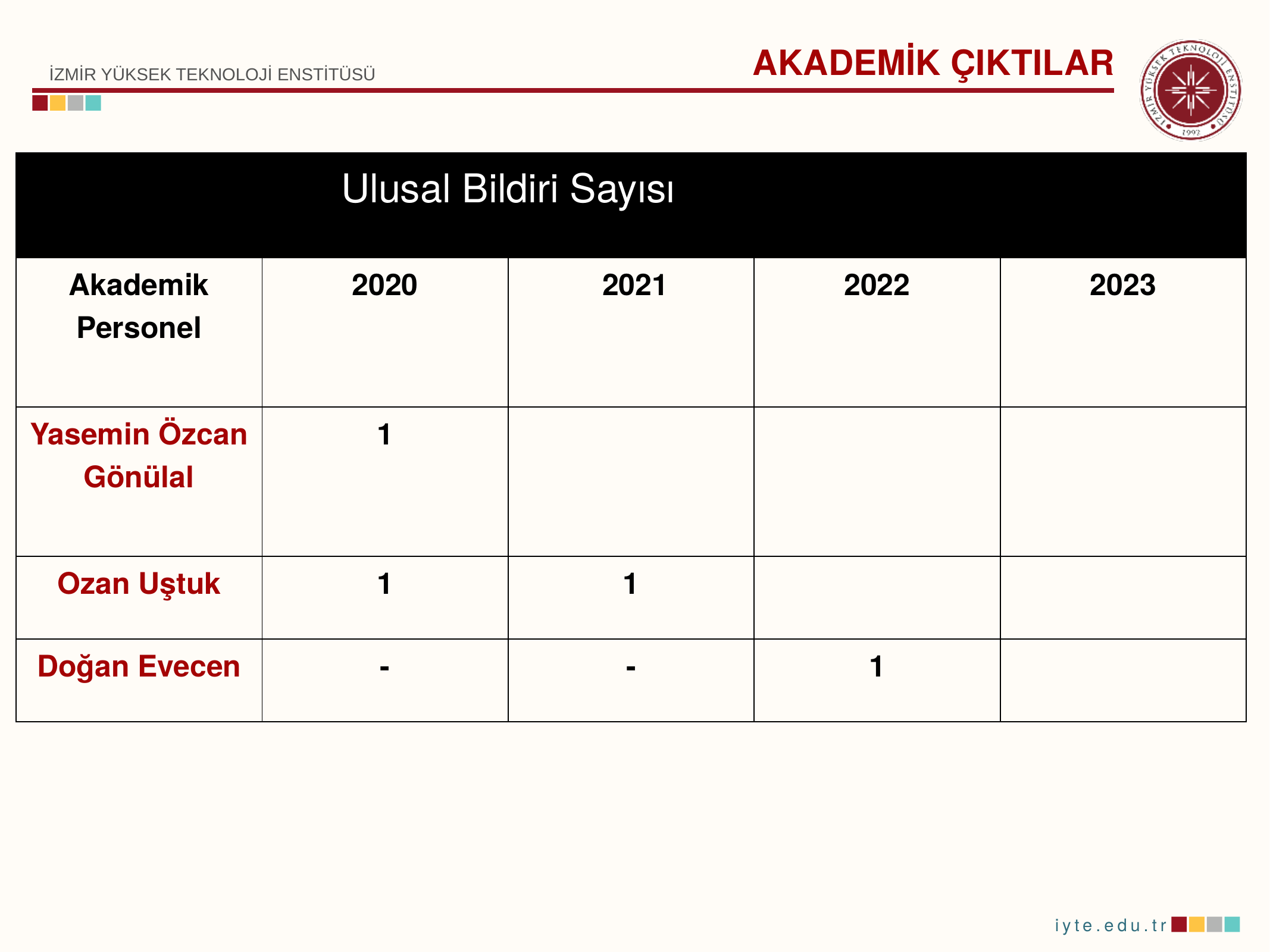

AKADEMİK ÇIKTILAR
| Ulusal Bildiri Sayısı |  |  |  |  |
| --- | --- | --- | --- | --- |
| Akademik Personel | 2020 | 2021 | 2022 | 2023 |
| Yasemin Özcan Gönülal | 1 |  |  |  |
| Ozan Uştuk | 1 | 1 |  |  |
| Doğan Evecen | - | - | 1 |  |